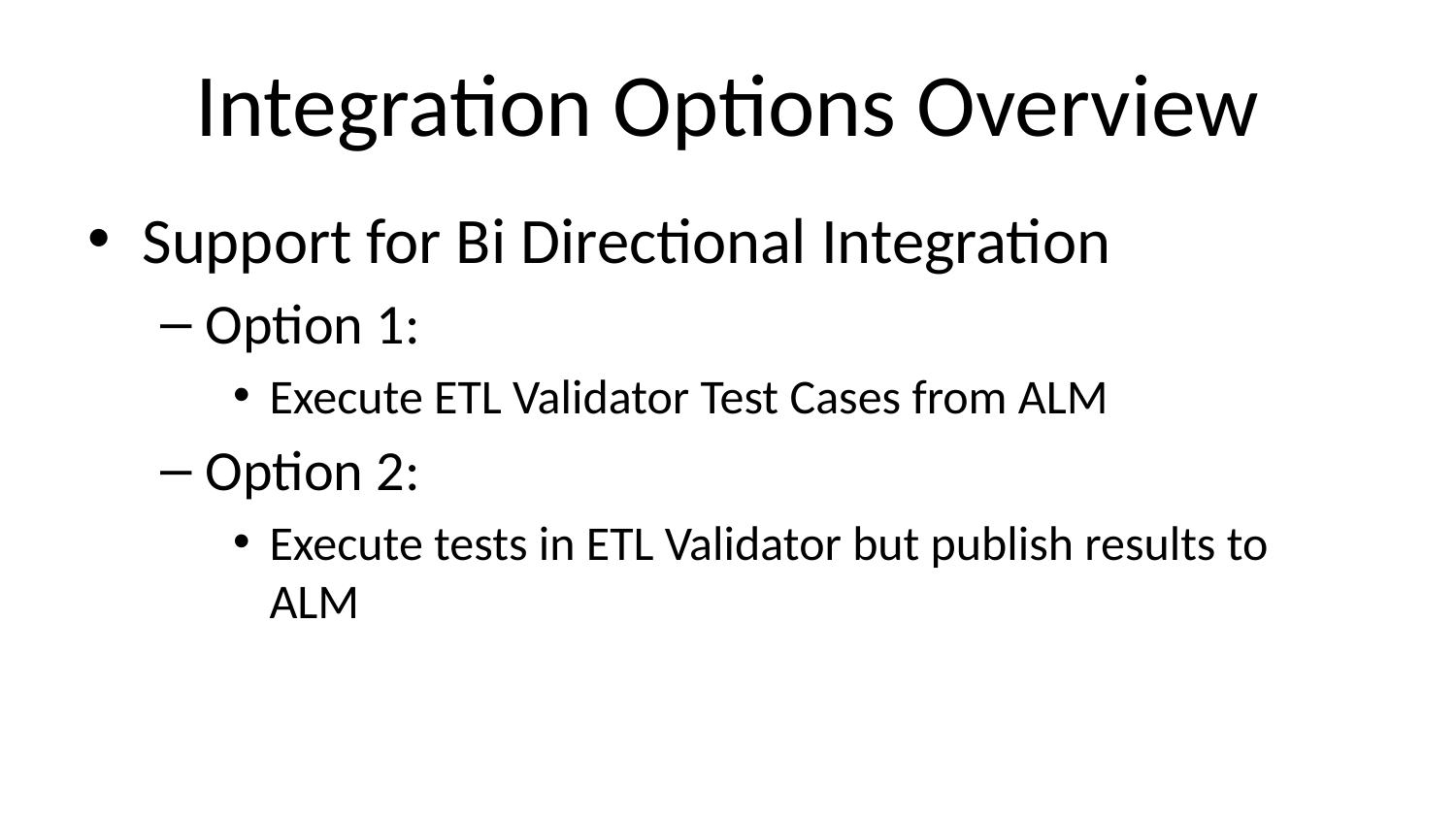

# Integration Options Overview
Support for Bi Directional Integration
Option 1:
Execute ETL Validator Test Cases from ALM
Option 2:
Execute tests in ETL Validator but publish results to ALM